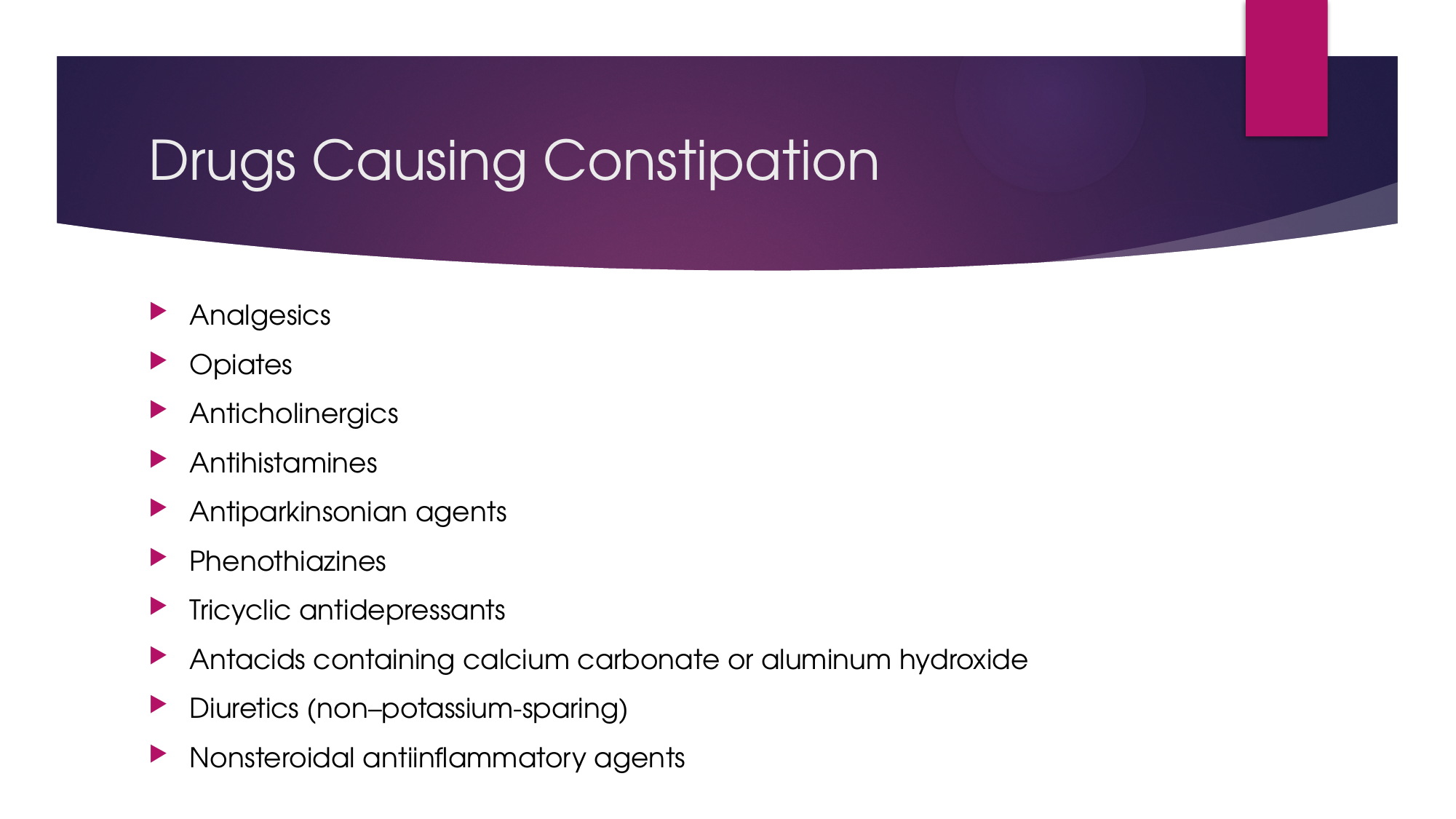

# Drugs Causing Constipation
Analgesics
Opiates
Anticholinergics
Antihistamines
Antiparkinsonian agents
Phenothiazines
Tricyclic antidepressants
Antacids containing calcium carbonate or aluminum hydroxide
Diuretics (non–potassium-sparing)
Nonsteroidal antiinflammatory agents